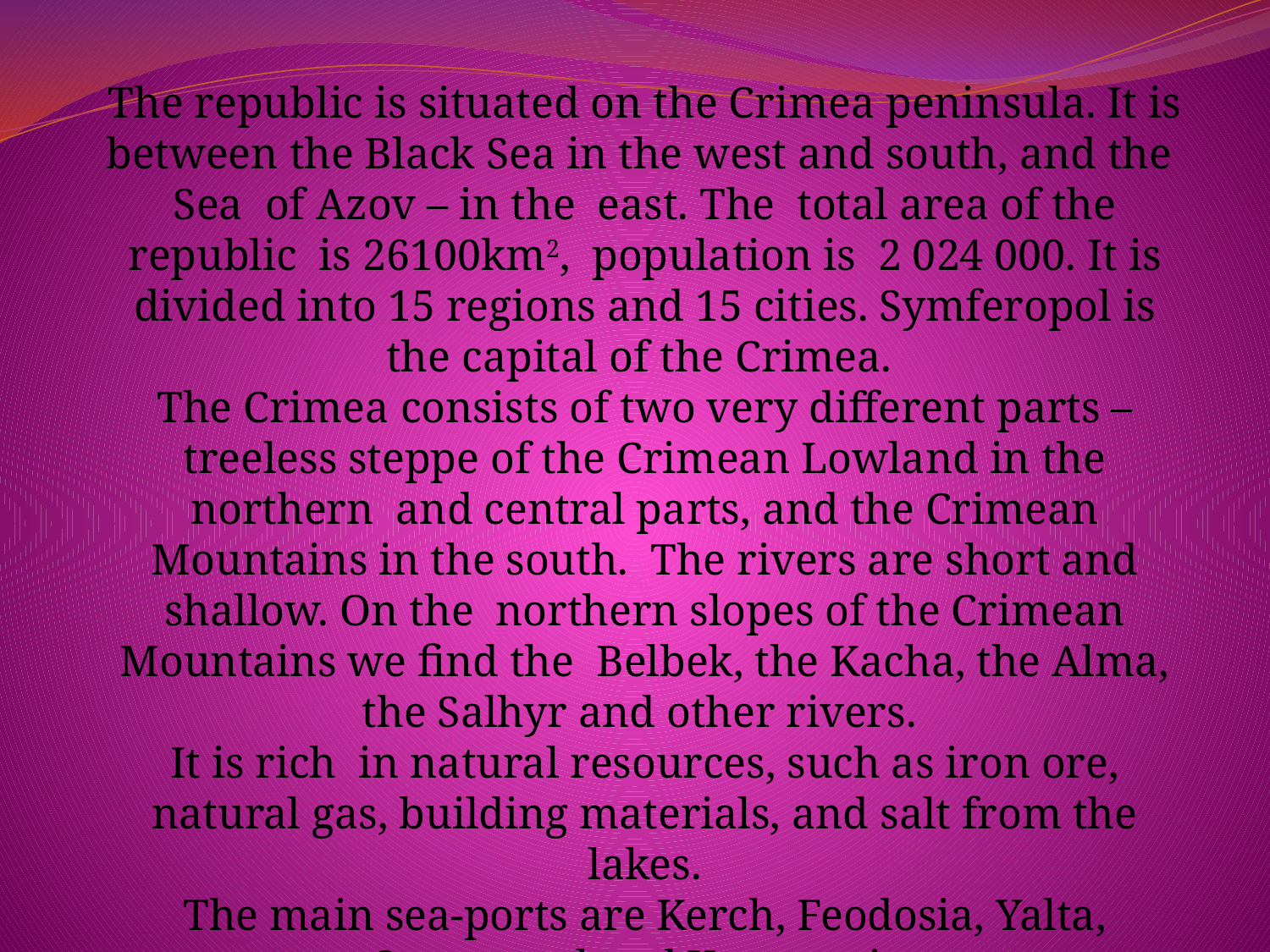

The republic is situated on the Crimea peninsula. It is between the Black Sea in the west and south, and the  Sea  of Azov – in the  east. The  total area of the republic  is 26100km2,  population is  2 024 000. It is divided into 15 regions and 15 cities. Symferopol is the capital of the Crimea.
The Crimea consists of two very different parts – treeless steppe of the Crimean Lowland in the northern  and central parts, and the Crimean Mountains in the south.  The rivers are short and shallow. On the  northern slopes of the Crimean Mountains we find the  Belbek, the Kacha, the Alma, the Salhyr and other rivers.
It is rich  in natural resources, such as iron ore, natural gas, building materials, and salt from the lakes.
The main sea-ports are Kerch, Feodosia, Yalta, Sevastopol and Yevpatoria.